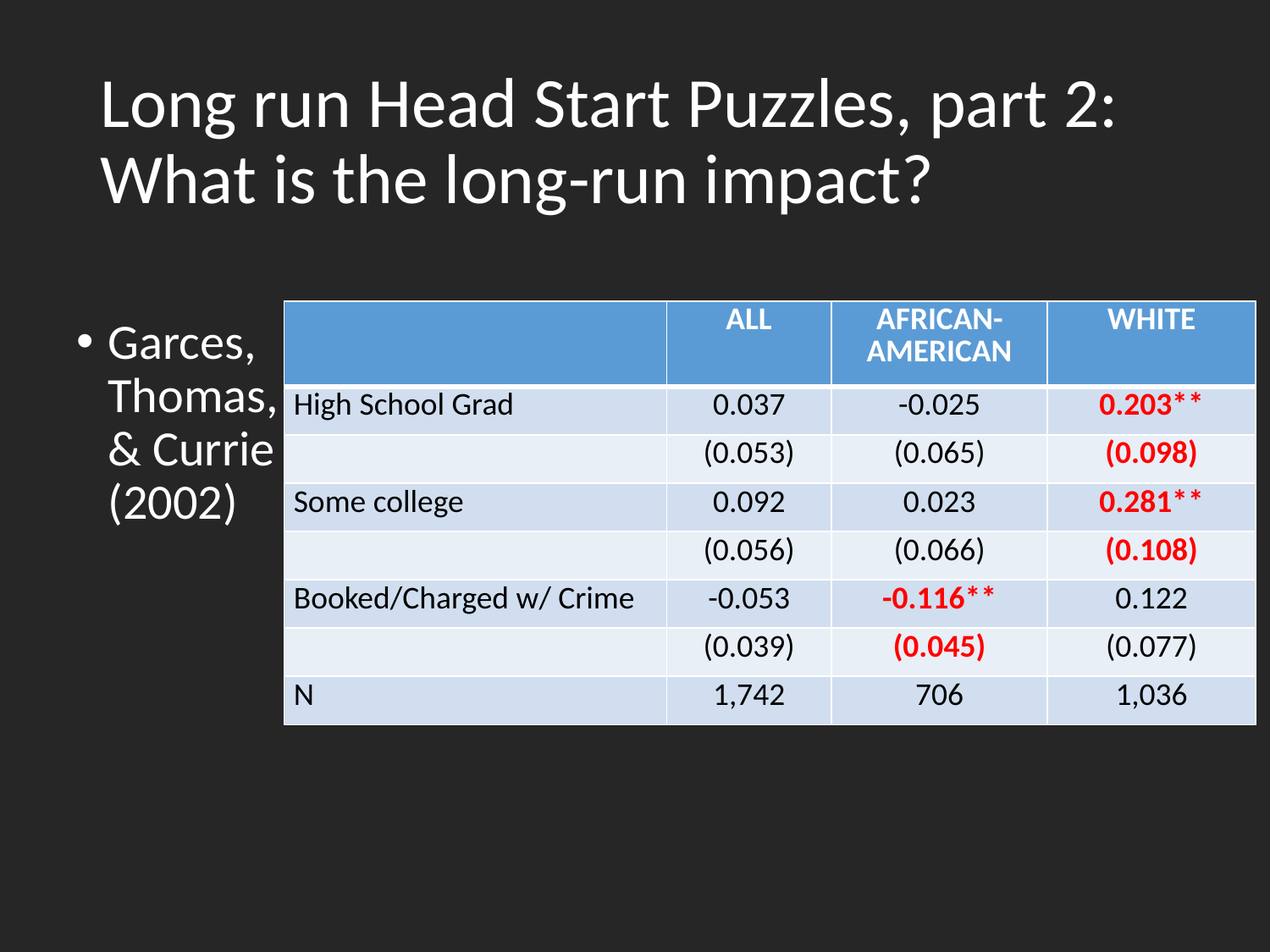

# Long run Head Start Puzzles, part 2: What is the long-run impact?
|  | ALL | AFRICAN-AMERICAN | WHITE |
| --- | --- | --- | --- |
| High School Grad | 0.037 | -0.025 | 0.203\*\* |
|  | (0.053) | (0.065) | (0.098) |
| Some college | 0.092 | 0.023 | 0.281\*\* |
|  | (0.056) | (0.066) | (0.108) |
| Booked/Charged w/ Crime | -0.053 | -0.116\*\* | 0.122 |
|  | (0.039) | (0.045) | (0.077) |
| N | 1,742 | 706 | 1,036 |
Garces, Thomas, & Currie (2002)